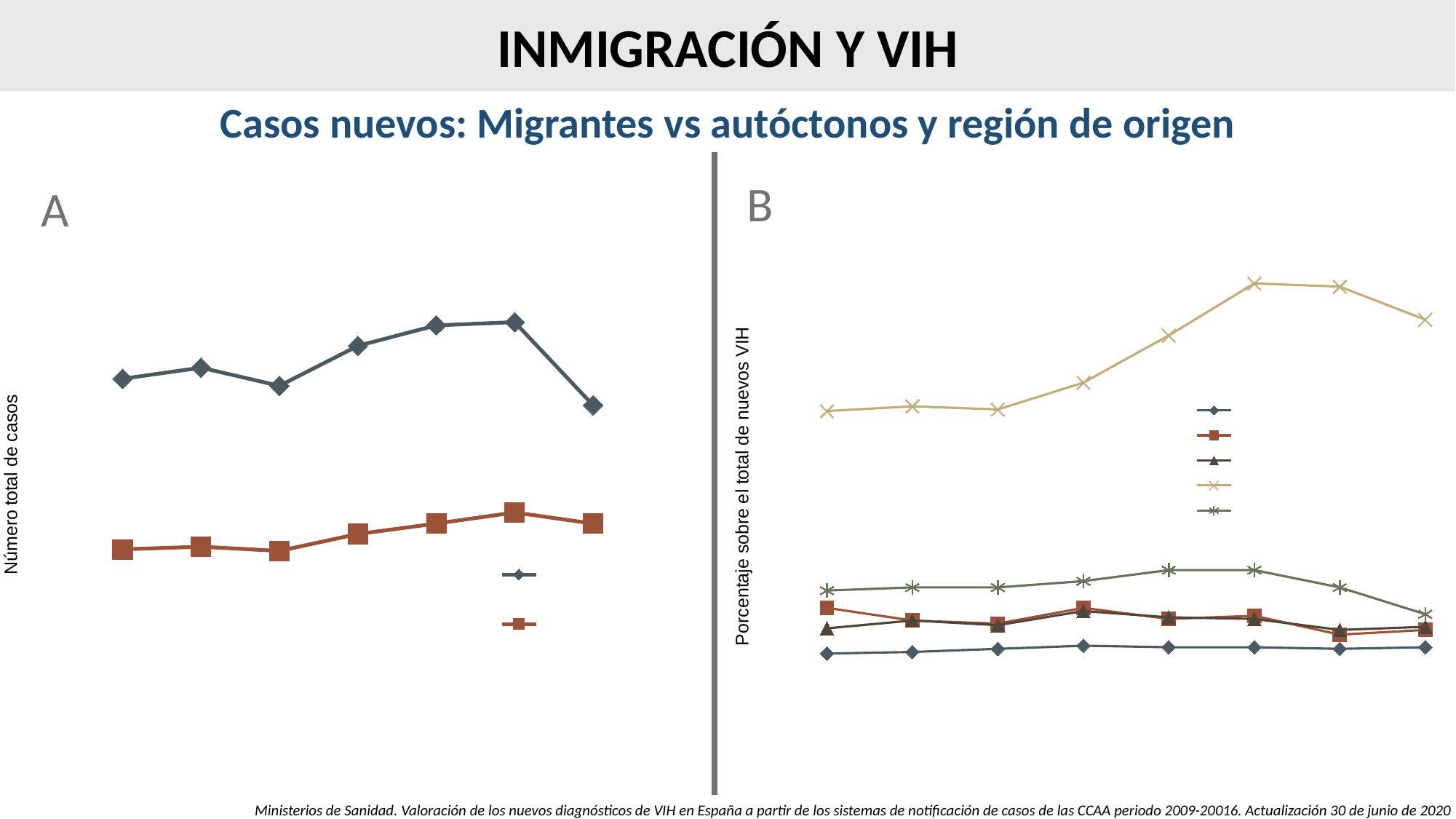

INMIGRACIÓN Y VIH
Casos nuevos: Migrantes vs autóctonos y región de origen
B
A

### Chart

| Category | Nº de casos | % del total |
|---|---|---|
| 2013 | 1348.0 | 30.5 |
| 2014 | 1400.0 | 31.2 |
| 2015 | 1315.0 | 30.1 |
| 2016 | 1502.0 | 34.5 |
| 2017 | 1598.0 | 37.2 |
| 2018 | 1613.0 | 40.1 |
| 2019 | 1224.0 | 37.2 |

### Chart

| Category | Africa norte | Europa occidental | Europa Central/este | Latinoamerica | Africa subsahariana |
|---|---|---|---|---|---|
| 2013 | 1.2 | 4.1 | 2.8 | 16.6 | 5.2 |
| 2014 | 1.3 | 3.3 | 3.3 | 16.9 | 5.4 |
| 2015 | 1.5 | 3.1 | 3.0 | 16.7 | 5.4 |
| 2016 | 1.7 | 4.1 | 3.9 | 18.4 | 5.8 |
| 2017 | 1.6 | 3.4 | 3.5 | 21.4 | 6.5 |
| 2018 | 1.6 | 3.6 | 3.4 | 24.7 | 6.5 |
| 2019 | 1.5 | 2.4 | 2.7 | 24.5 | 5.4 |
| 2020 | 1.6 | 2.7 | 2.9 | 22.4 | 3.7 |
Ministerios de Sanidad. Valoración de los nuevos diagnósticos de VIH en España a partir de los sistemas de notificación de casos de las CCAA periodo 2009-20016. Actualización 30 de junio de 2020